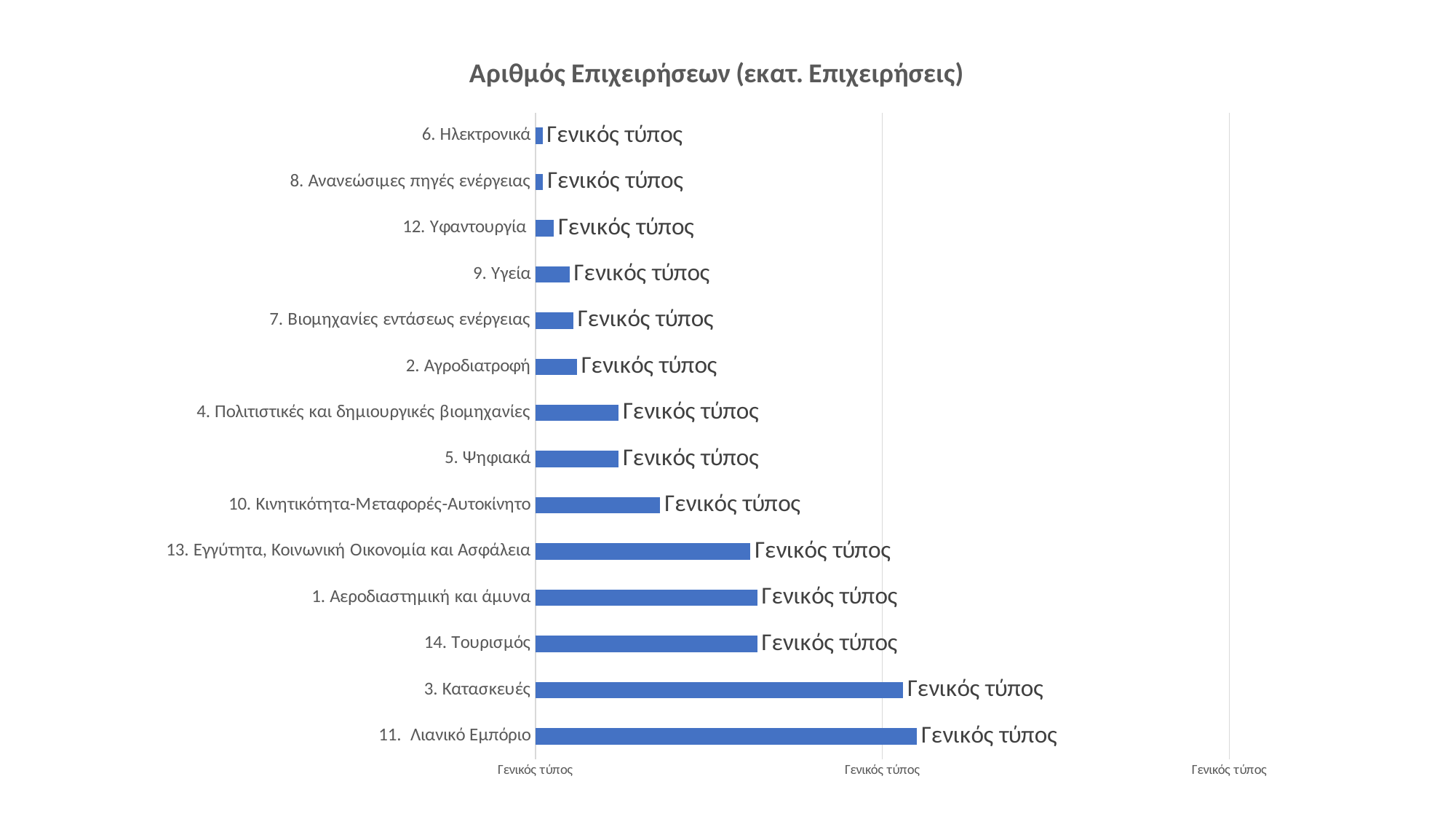

### Chart: Αριθμός Επιχειρήσεων (εκατ. Επιχειρήσεις)

| Category | Αριθμός Επιχειρήσεων (εκατ. Επιχειρήσεις) |
|---|---|
| 11.  Λιανικό Εμπόριο | 5.5 |
| 3. Κατασκευές | 5.3 |
| 14. Τουρισμός | 3.2 |
| 1. Αεροδιαστημική και άμυνα | 3.2 |
| 13. Εγγύτητα, Κοινωνική Οικονομία και Ασφάλεια | 3.1 |
| 10. Κινητικότητα-Μεταφορές-Αυτοκίνητο | 1.8 |
| 5. Ψηφιακά | 1.2 |
| 4. Πολιτιστικές και δημιουργικές βιομηχανίες | 1.2 |
| 2. Αγροδιατροφή | 0.6 |
| 7. Βιομηχανίες εντάσεως ενέργειας | 0.548 |
| 9. Υγεία | 0.493 |
| 12. Υφαντουργία  | 0.267 |
| 8. Ανανεώσιμες πηγές ενέργειας | 0.111 |
| 6. Ηλεκτρονικά | 0.104 |